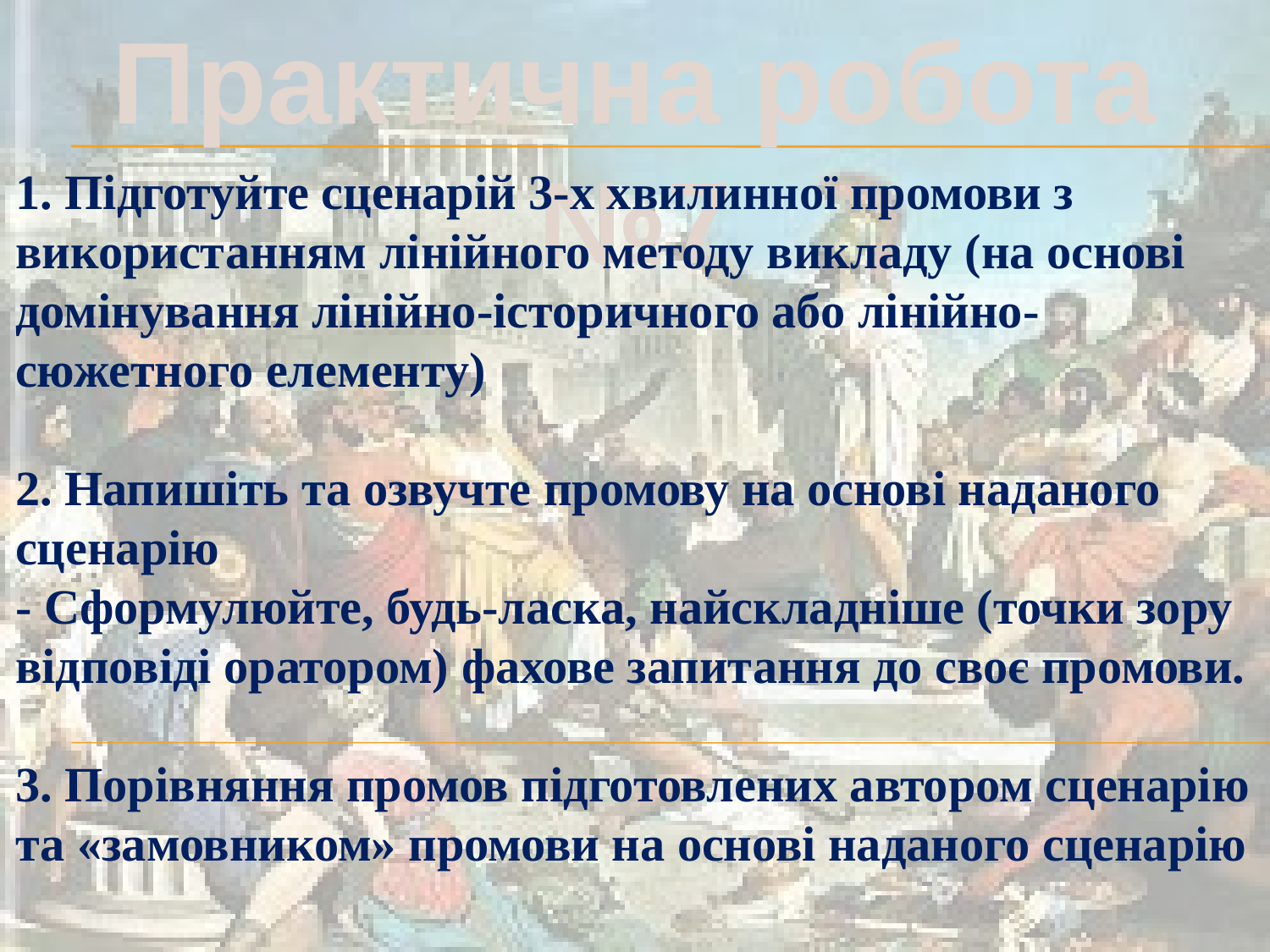

Практична робота №7
1. Підготуйте сценарій 3-х хвилинної промови з використанням лінійного методу викладу (на основі домінування лінійно-історичного або лінійно-сюжетного елементу)

2. Напишіть та озвучте промову на основі наданого сценарію
- Сформулюйте, будь-ласка, найскладніше (точки зору відповіді оратором) фахове запитання до своє промови.

3. Порівняння промов підготовлених автором сценарію та «замовником» промови на основі наданого сценарію